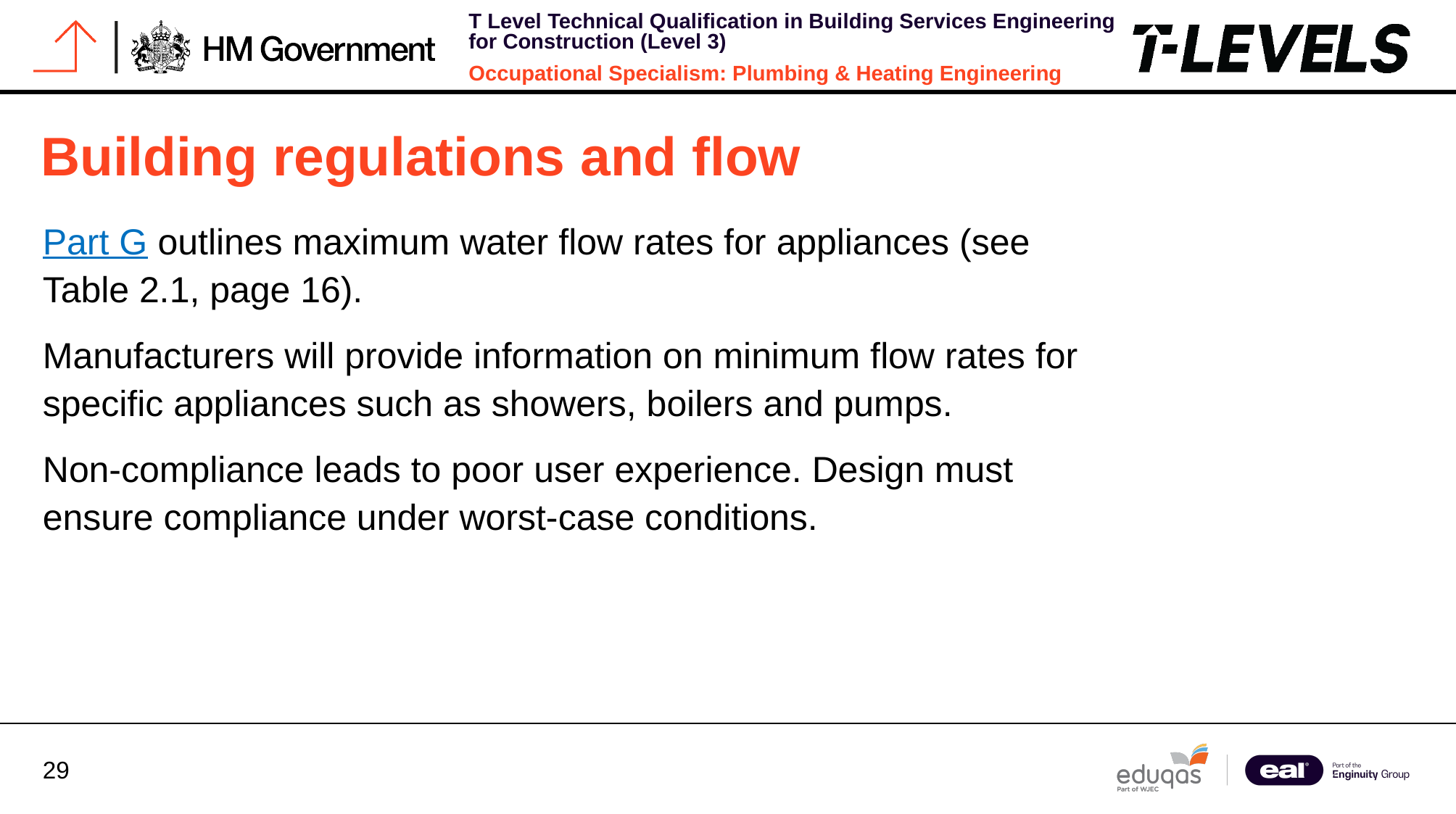

Building regulations and flow
Part G outlines maximum water flow rates for appliances (see Table 2.1, page 16).
Manufacturers will provide information on minimum flow rates for specific appliances such as showers, boilers and pumps.
Non-compliance leads to poor user experience. Design must ensure compliance under worst-case conditions.